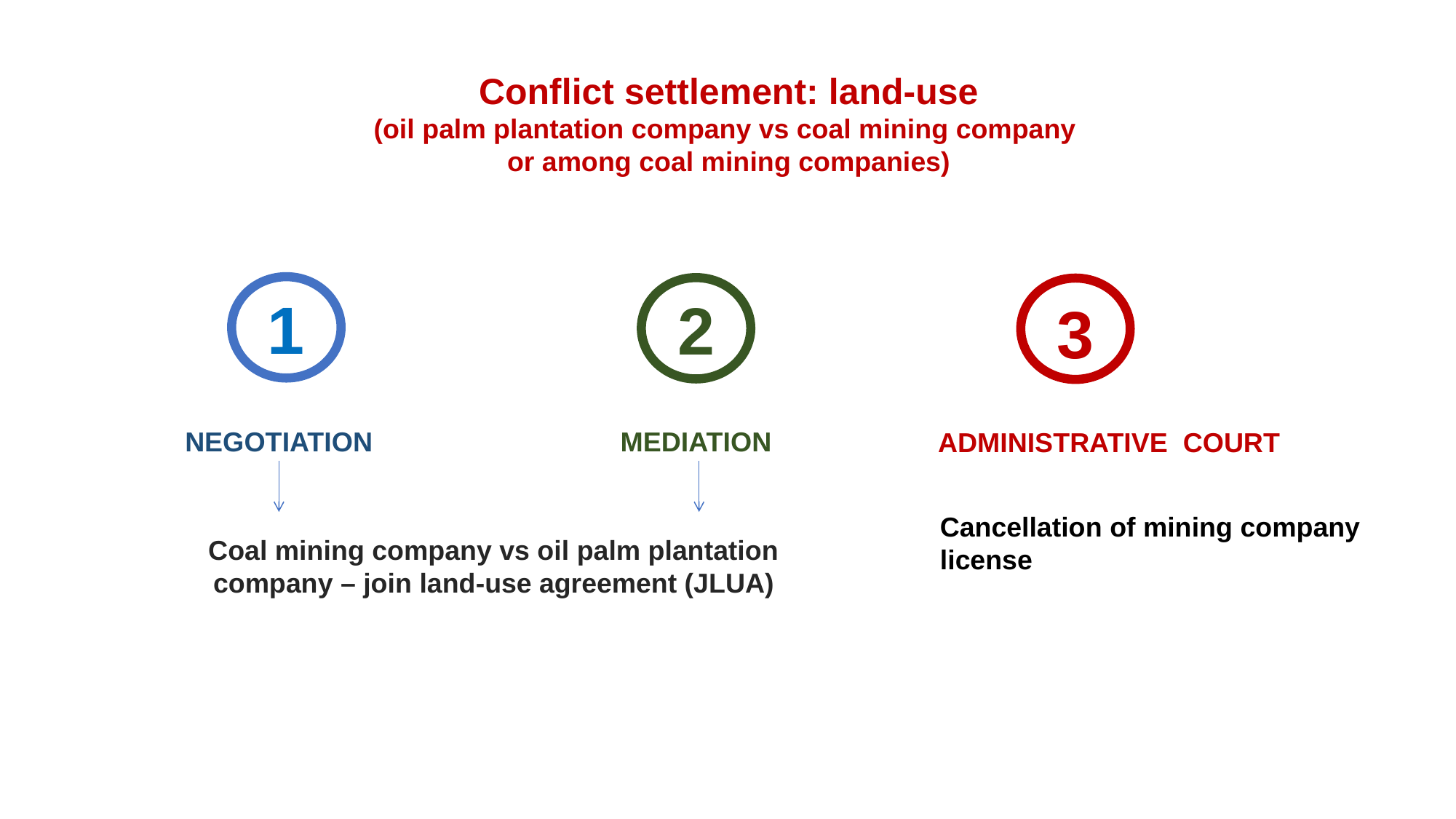

Conflict settlement: land-use
(oil palm plantation company vs coal mining company
or among coal mining companies)

1

2
3
NEGOTIATION
Coal mining company vs oil palm plantation company – join land-use agreement (JLUA)
MEDIATION
ADMINISTRATIVE  COURT
Cancellation of mining company license